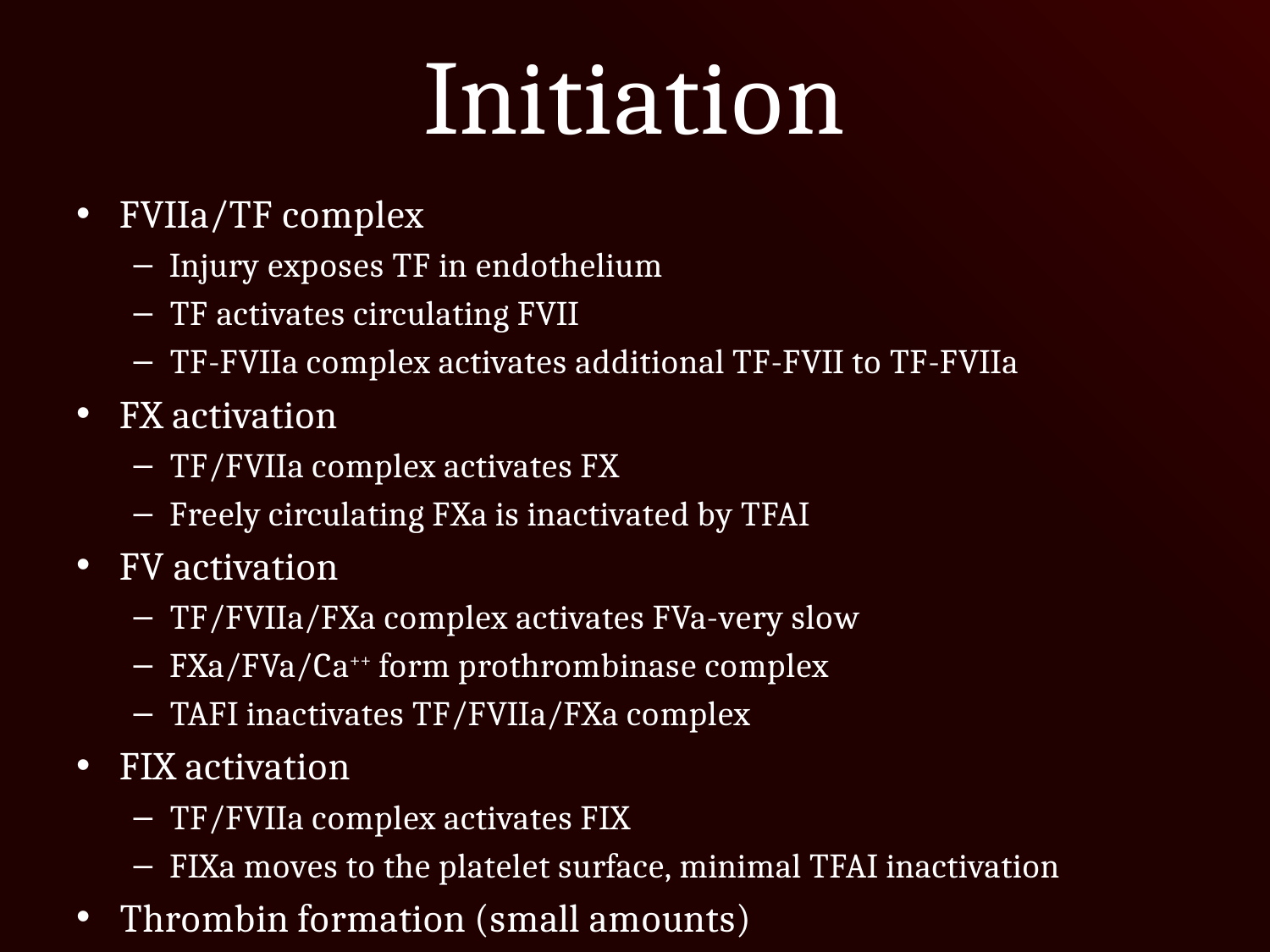

# Initiation
FVIIa/TF complex
Injury exposes TF in endothelium
TF activates circulating FVII
TF-FVIIa complex activates additional TF-FVII to TF-FVIIa
FX activation
TF/FVIIa complex activates FX
Freely circulating FXa is inactivated by TFAI
FV activation
TF/FVIIa/FXa complex activates FVa-very slow
FXa/FVa/Ca++ form prothrombinase complex
TAFI inactivates TF/FVIIa/FXa complex
FIX activation
TF/FVIIa complex activates FIX
FIXa moves to the platelet surface, minimal TFAI inactivation
Thrombin formation (small amounts)